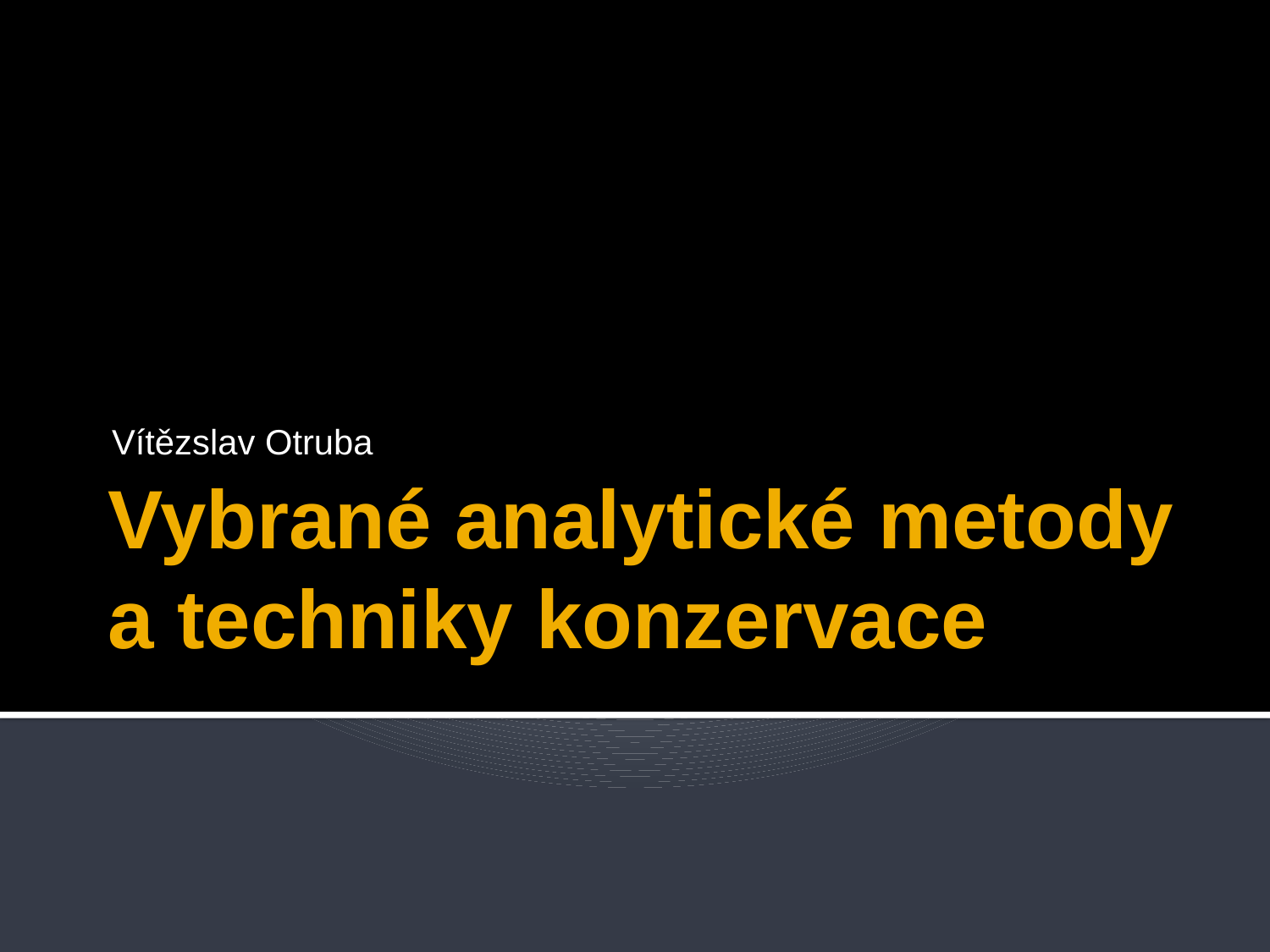

Vítězslav Otruba
# Vybrané analytické metody a techniky konzervace